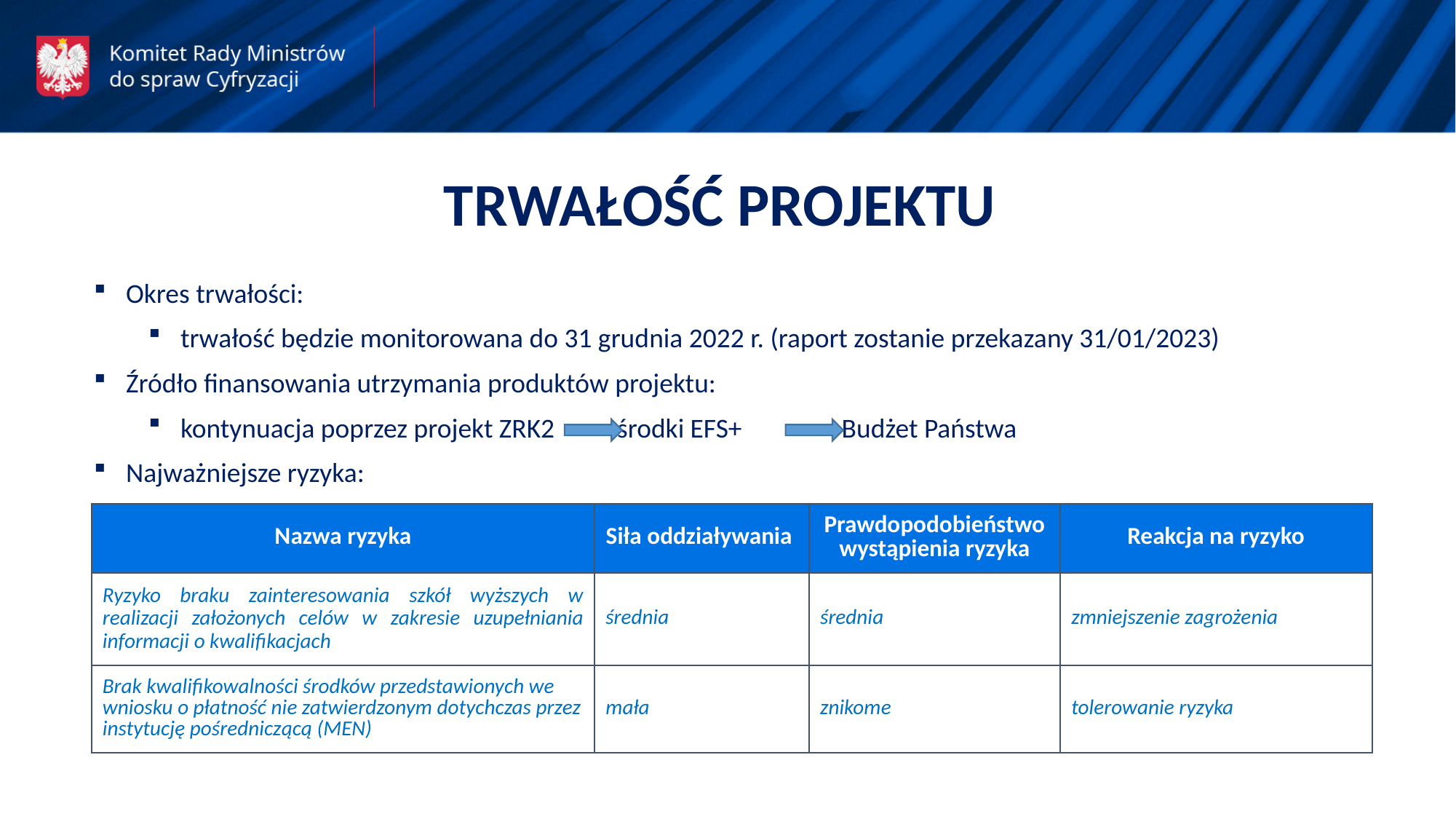

TRWAŁOŚĆ PROJEKTU
Okres trwałości:
trwałość będzie monitorowana do 31 grudnia 2022 r. (raport zostanie przekazany 31/01/2023)
Źródło finansowania utrzymania produktów projektu:
kontynuacja poprzez projekt ZRK2 	środki EFS+ 	 Budżet Państwa
Najważniejsze ryzyka:

| Nazwa ryzyka | Siła oddziaływania | Prawdopodobieństwo wystąpienia ryzyka | Reakcja na ryzyko |
| --- | --- | --- | --- |
| Ryzyko braku zainteresowania szkół wyższych w realizacji założonych celów w zakresie uzupełniania informacji o kwalifikacjach | średnia | średnia | zmniejszenie zagrożenia |
| Brak kwalifikowalności środków przedstawionych we wniosku o płatność nie zatwierdzonym dotychczas przez instytucję pośredniczącą (MEN) | mała | znikome | tolerowanie ryzyka |